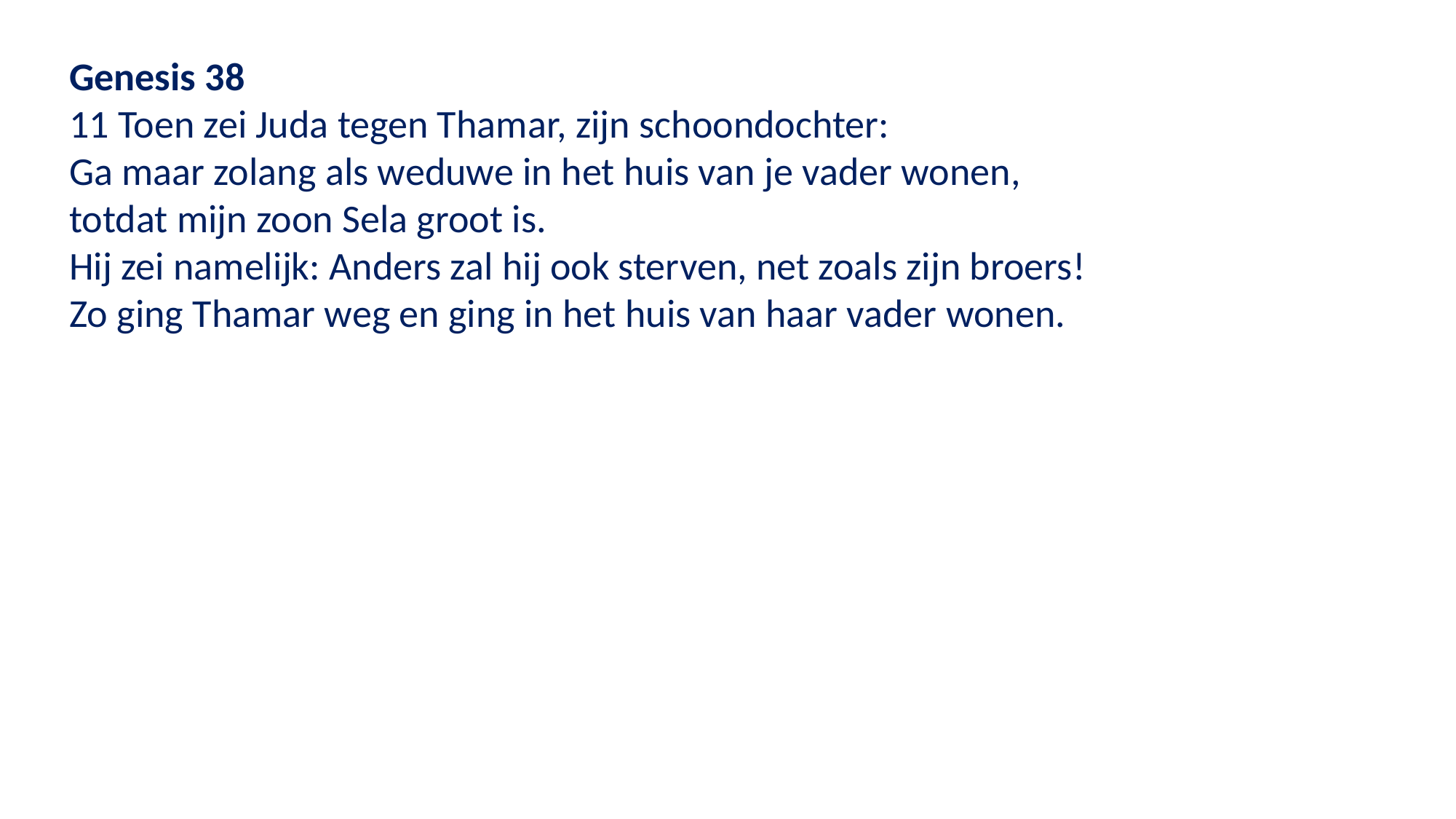

Genesis 38
11 Toen zei Juda tegen Thamar, zijn schoondochter:
Ga maar zolang als weduwe in het huis van je vader wonen,
totdat mijn zoon Sela groot is.
Hij zei namelijk: Anders zal hij ook sterven, net zoals zijn broers!
Zo ging Thamar weg en ging in het huis van haar vader wonen.